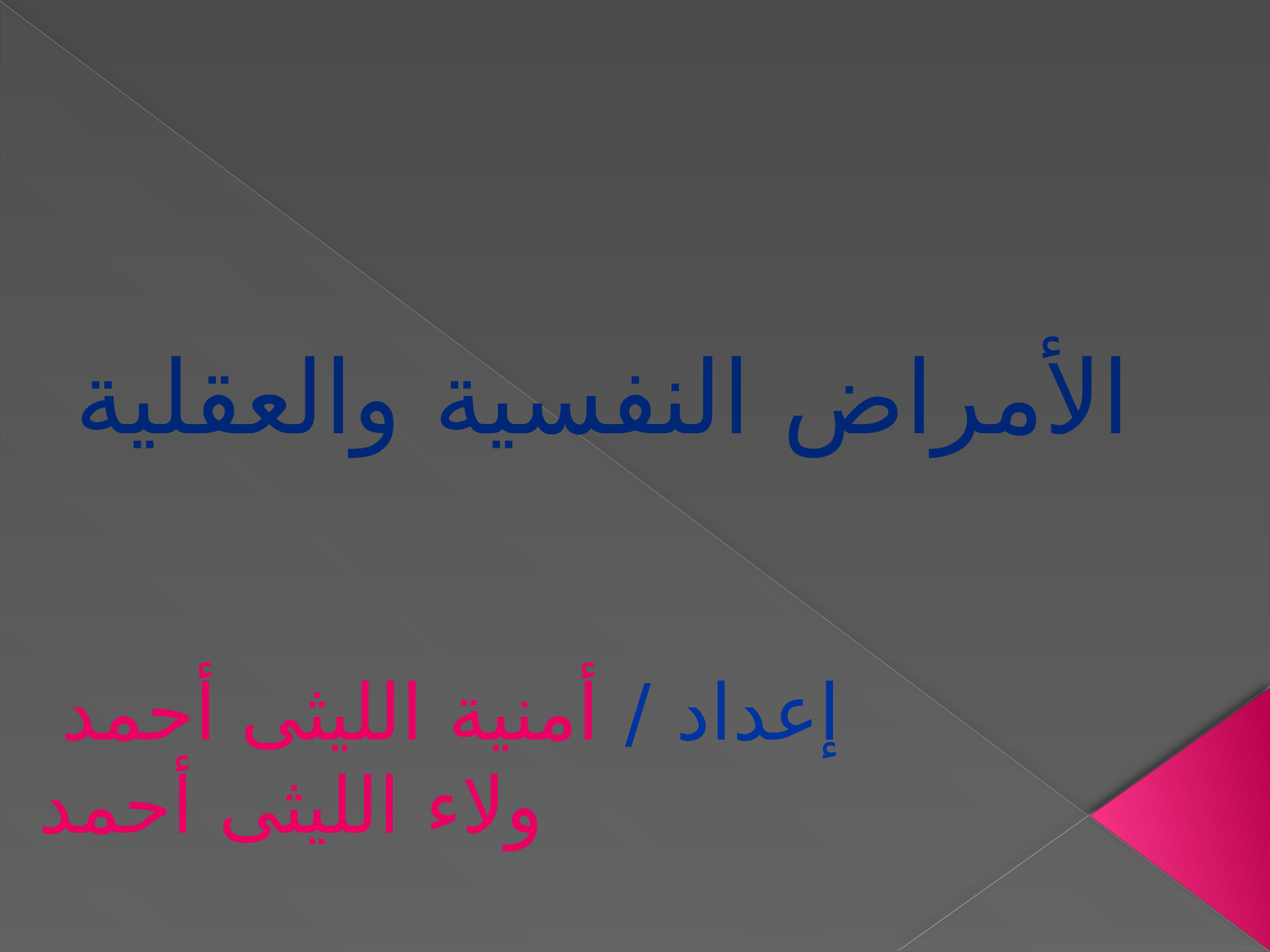

# الأمراض النفسية والعقلية
إعداد / أمنية الليثى أحمد
            ولاء الليثى أحمد